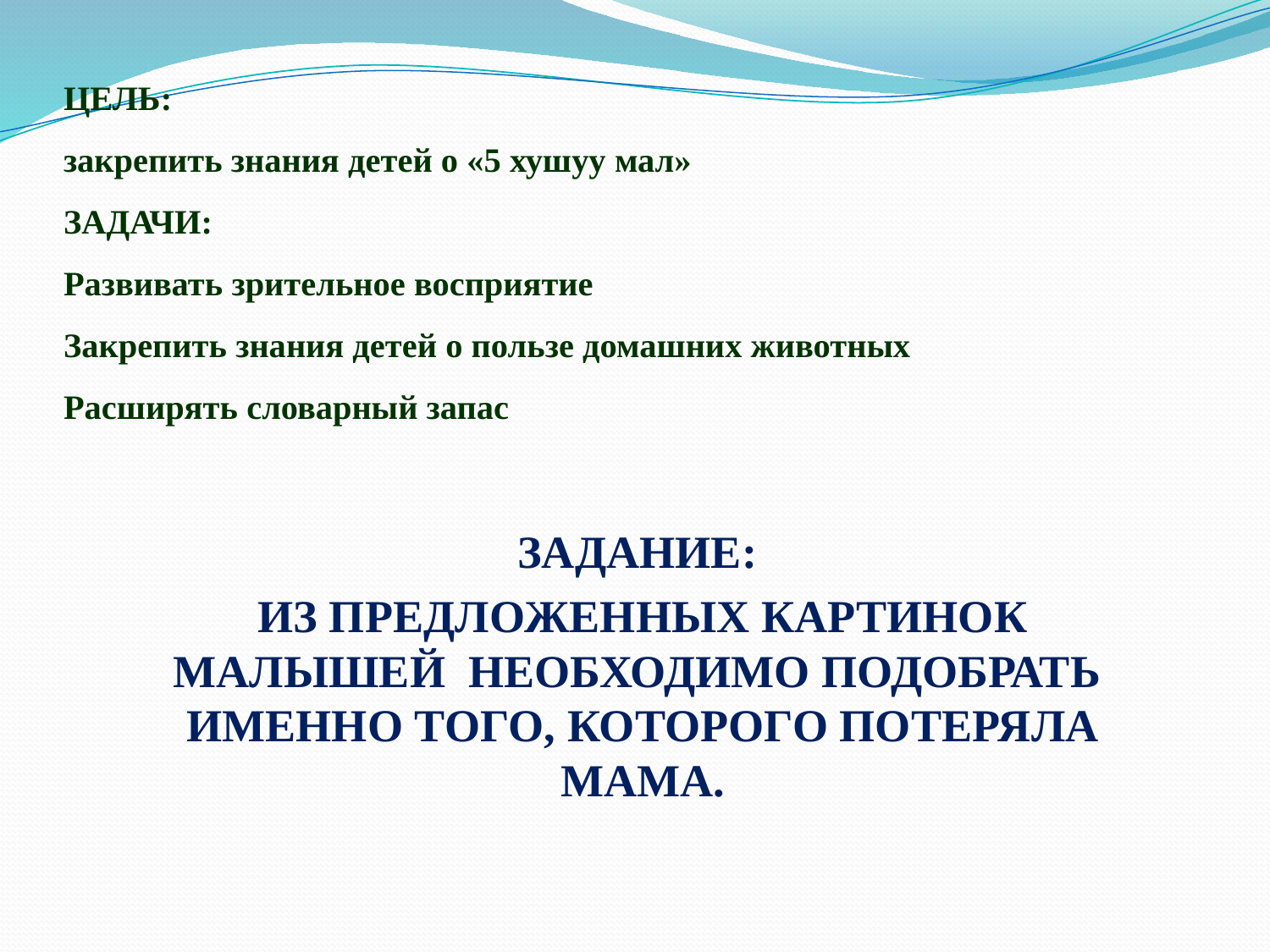

# ЦЕЛЬ: закрепить знания детей о «5 хушуу мал» ЗАДАЧИ: Развивать зрительное восприятие Закрепить знания детей о пользе домашних животных Расширять словарный запас
ЗАДАНИЕ:
ИЗ ПРЕДЛОЖЕННЫХ КАРТИНОК МАЛЫШЕЙ  НЕОБХОДИМО ПОДОБРАТЬ  ИМЕННО ТОГО, КОТОРОГО ПОТЕРЯЛА МАМА.